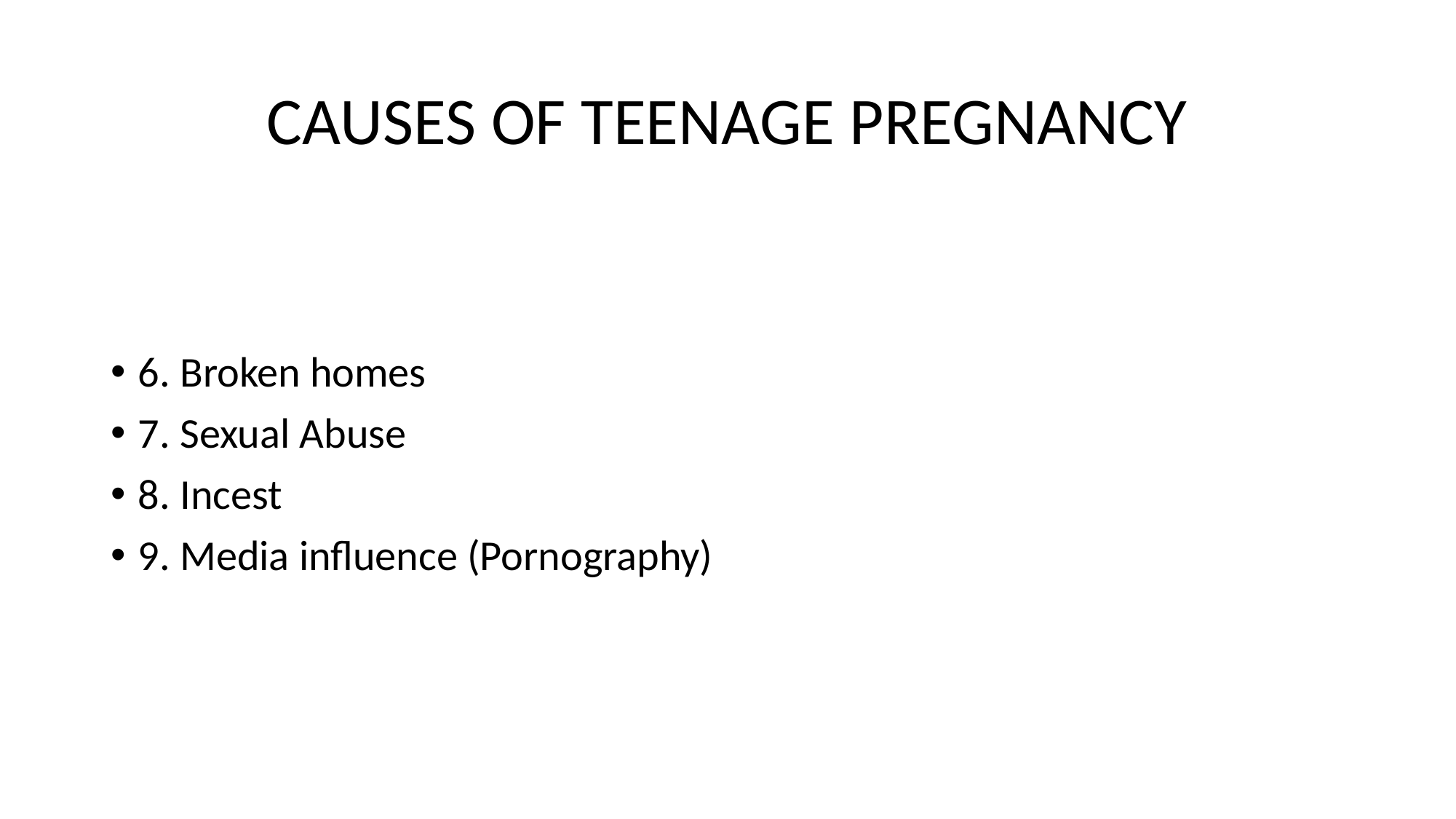

# CAUSES OF TEENAGE PREGNANCY

6. Broken homes
7. Sexual Abuse
8. Incest
9. Media influence (Pornography)